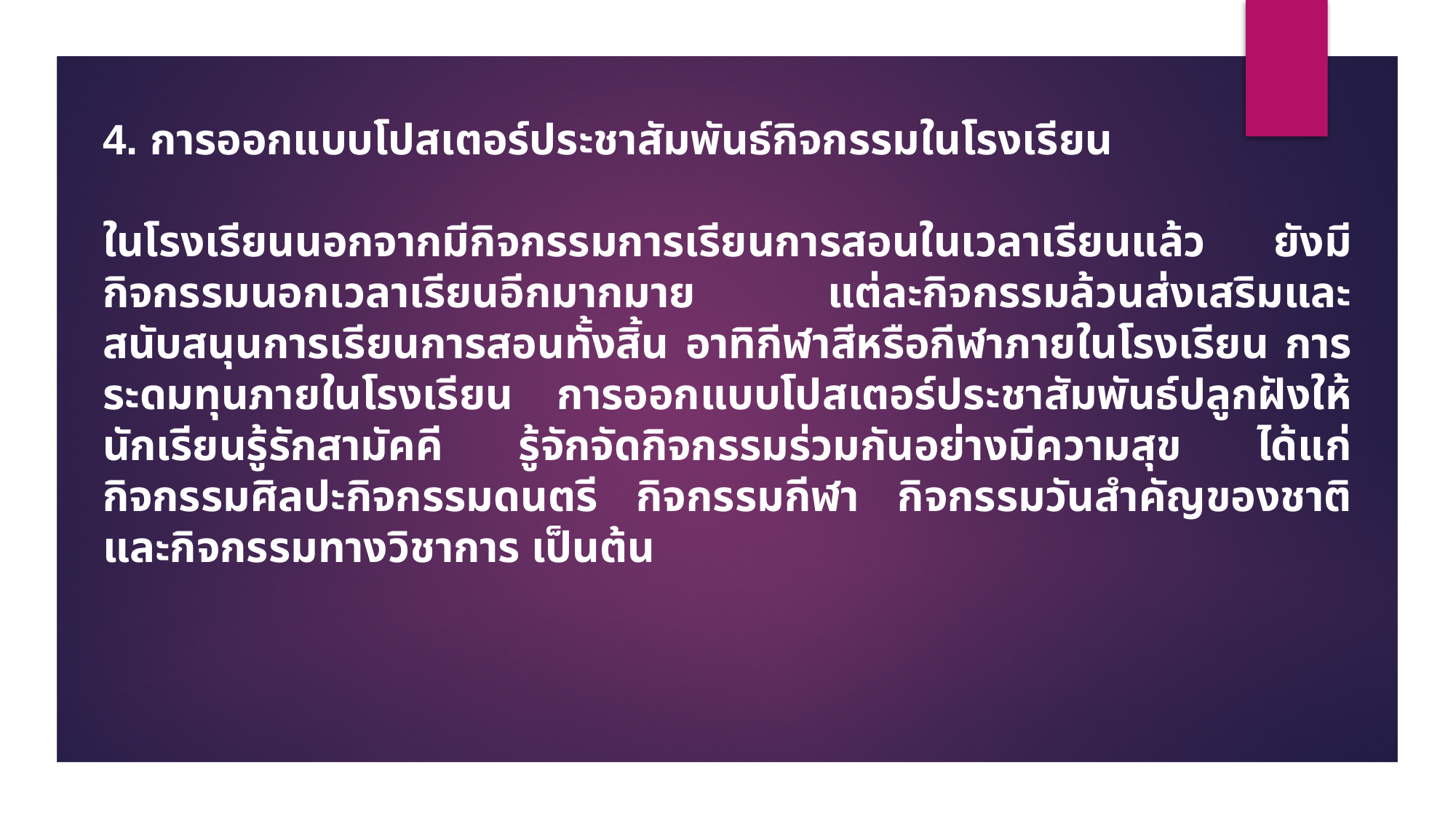

4. การออกแบบโปสเตอร์ประชาสัมพันธ์กิจกรรมในโรงเรียน

ในโรงเรียนนอกจากมีกิจกรรมการเรียนการสอนในเวลาเรียนแล้ว ยังมีกิจกรรมนอกเวลาเรียนอีกมากมาย แต่ละกิจกรรมล้วนส่งเสริมและสนับสนุนการเรียนการสอนทั้งสิ้น อาทิกีฬาสีหรือกีฬาภายในโรงเรียน การระดมทุนภายในโรงเรียน การออกแบบโปสเตอร์ประชาสัมพันธ์ปลูกฝังให้นักเรียนรู้รักสามัคคี รู้จักจัดกิจกรรมร่วมกันอย่างมีความสุข ได้แก่ กิจกรรมศิลปะกิจกรรมดนตรี กิจกรรมกีฬา กิจกรรมวันสำคัญของชาติ และกิจกรรมทางวิชาการ เป็นต้น